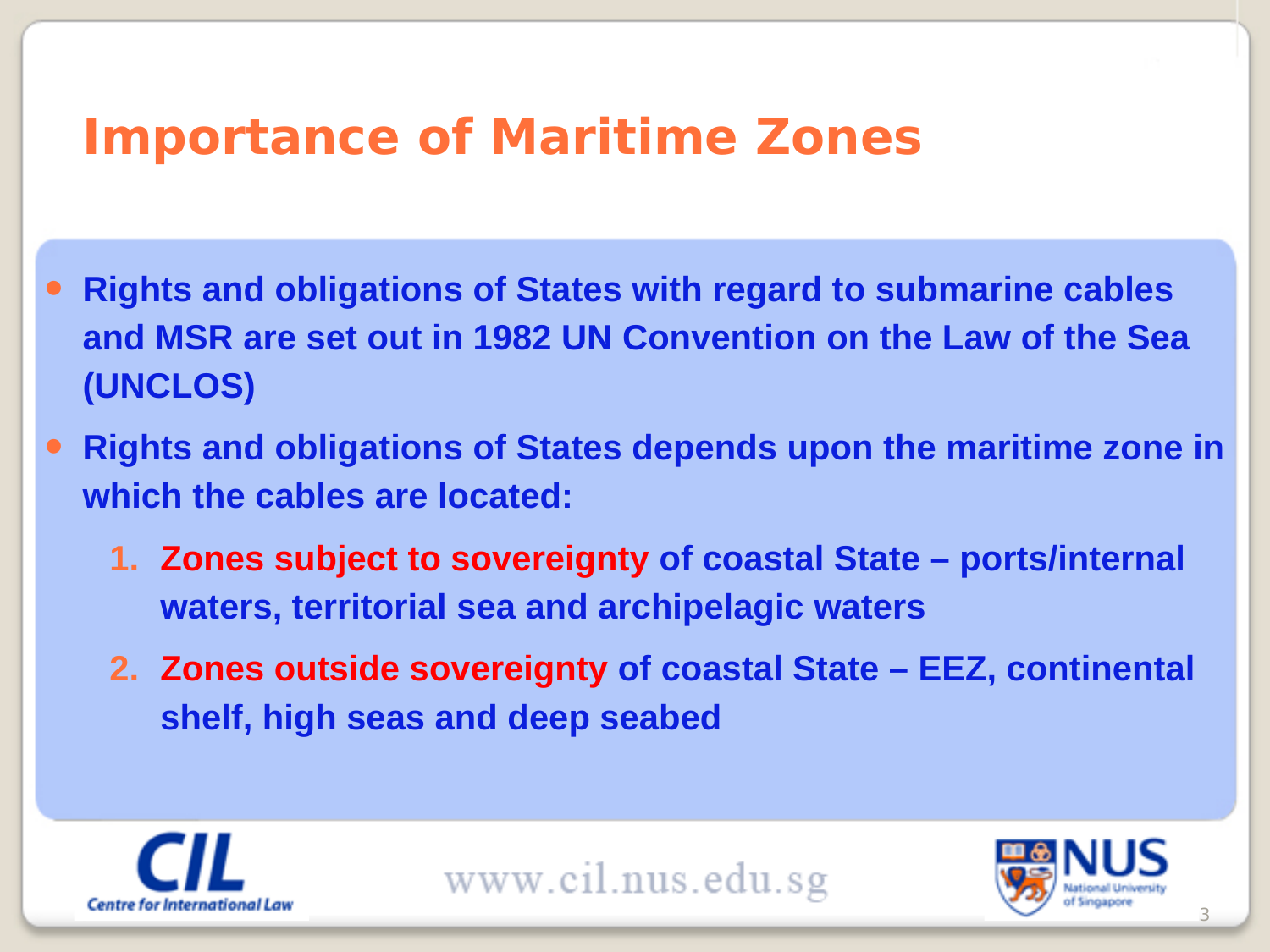

# Importance of Maritime Zones
Rights and obligations of States with regard to submarine cables and MSR are set out in 1982 UN Convention on the Law of the Sea (UNCLOS)
Rights and obligations of States depends upon the maritime zone in which the cables are located:
Zones subject to sovereignty of coastal State – ports/internal waters, territorial sea and archipelagic waters
Zones outside sovereignty of coastal State – EEZ, continental shelf, high seas and deep seabed

3